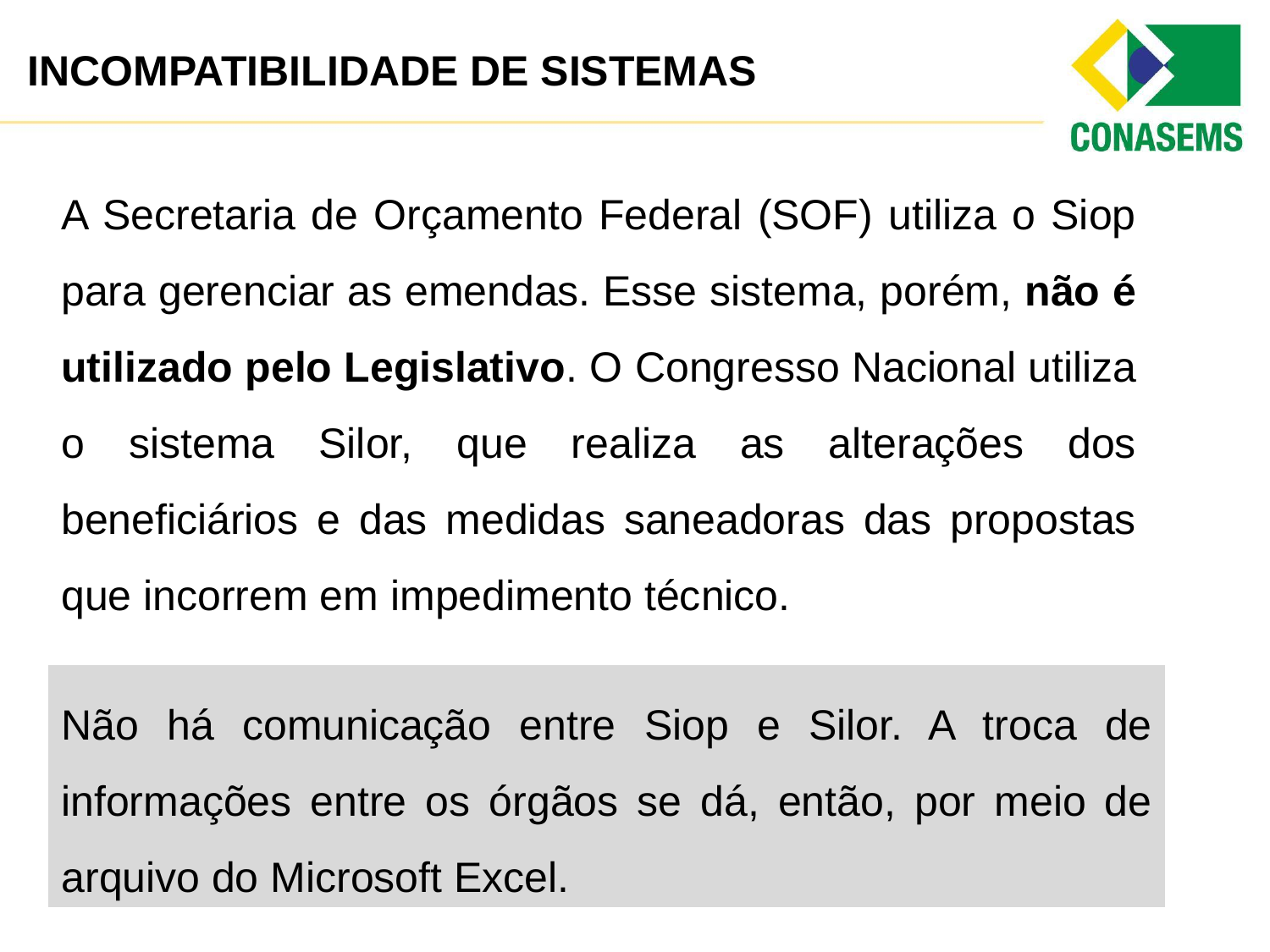

INCOMPATIBILIDADE DE SISTEMAS
A Secretaria de Orçamento Federal (SOF) utiliza o Siop para gerenciar as emendas. Esse sistema, porém, não é utilizado pelo Legislativo. O Congresso Nacional utiliza o sistema Silor, que realiza as alterações dos beneficiários e das medidas saneadoras das propostas que incorrem em impedimento técnico.
Não há comunicação entre Siop e Silor. A troca de informações entre os órgãos se dá, então, por meio de arquivo do Microsoft Excel.